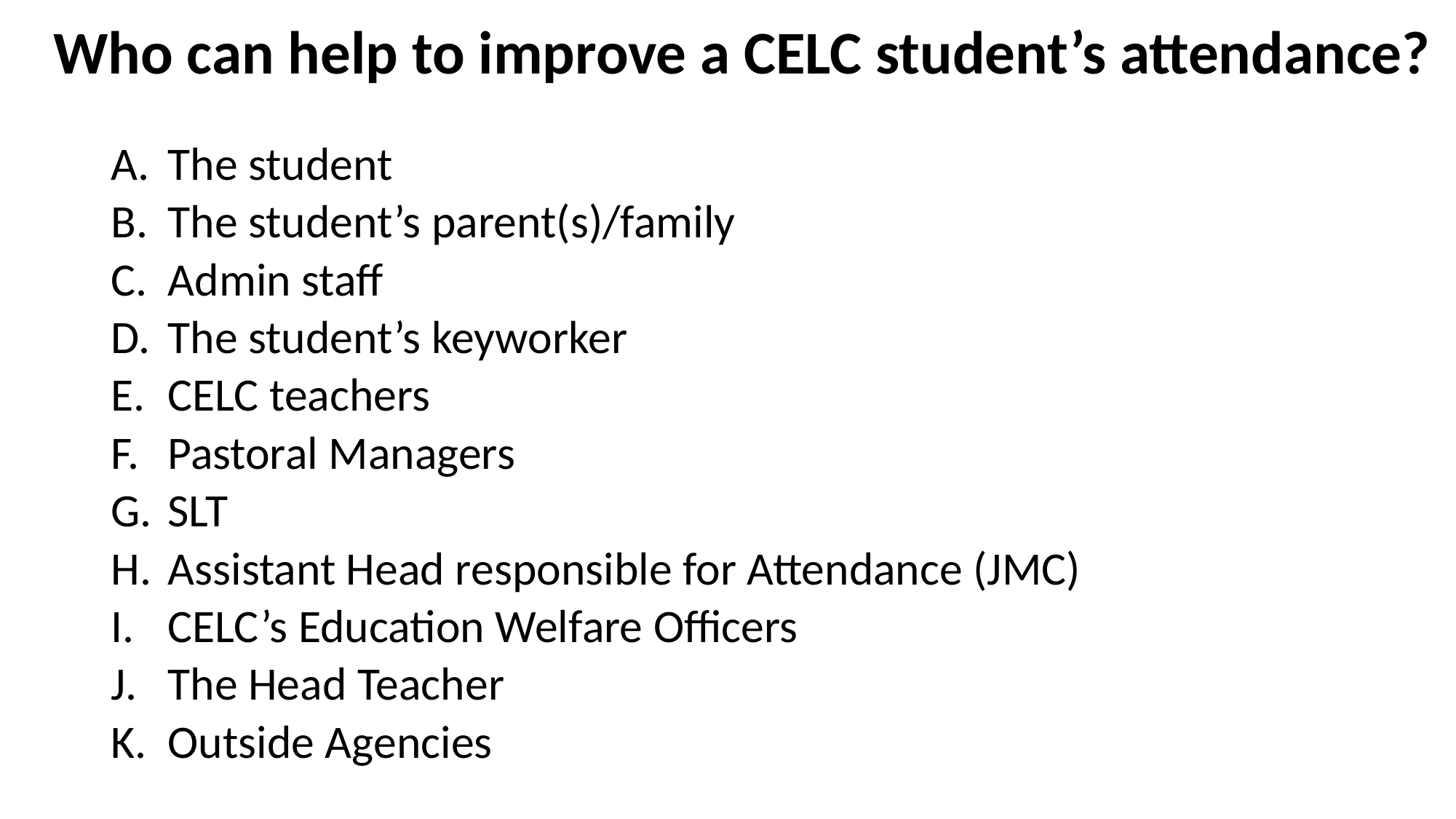

# Who can help to improve a CELC student’s attendance?
The student
The student’s parent(s)/family
Admin staff
The student’s keyworker
CELC teachers
Pastoral Managers
SLT
Assistant Head responsible for Attendance (JMC)
CELC’s Education Welfare Officers
The Head Teacher
Outside Agencies